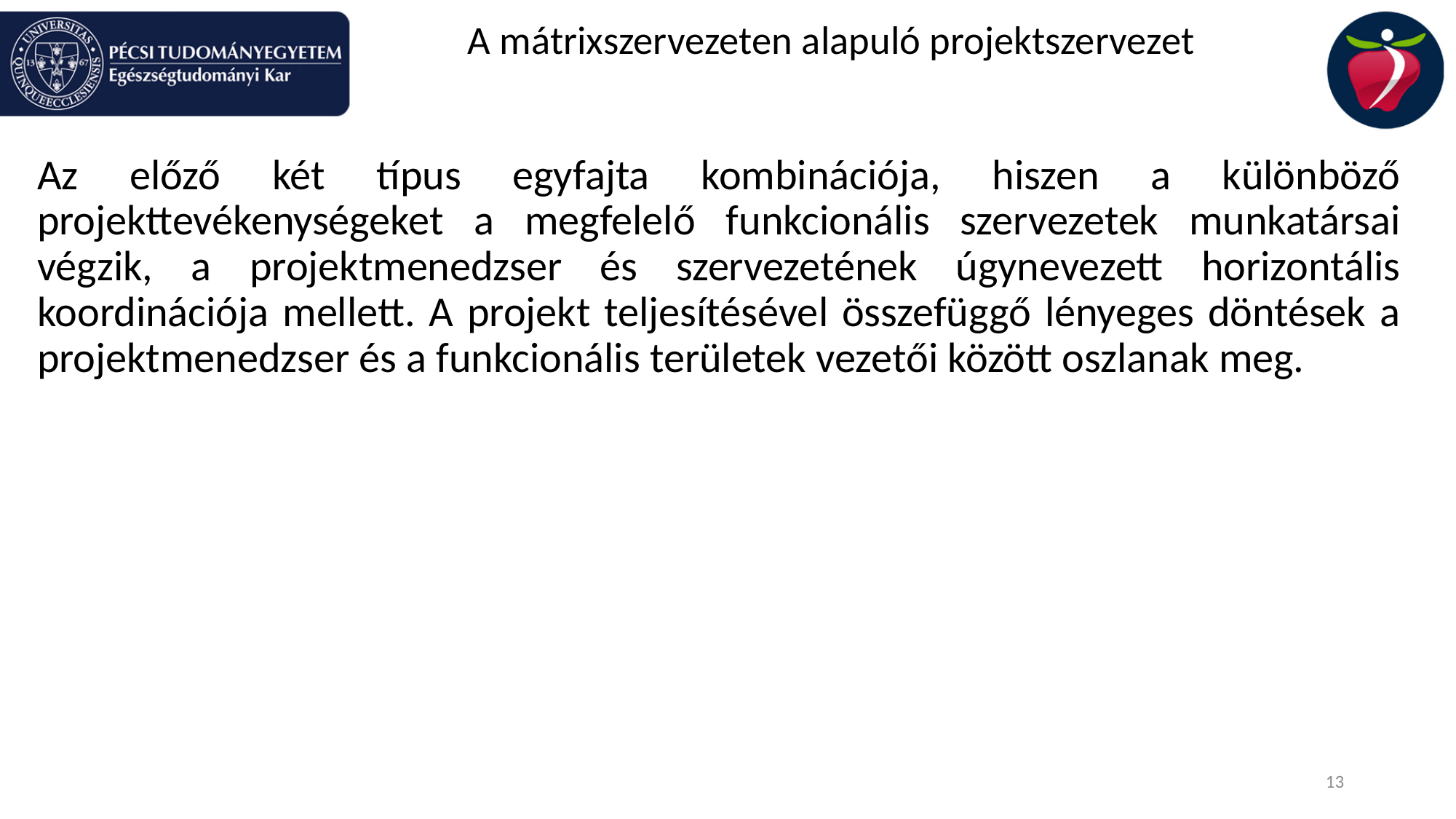

# A mátrixszervezeten alapuló projektszervezet
Az előző két típus egyfajta kombinációja, hiszen a különböző projekttevékenységeket a megfelelő funkcionális szervezetek munkatársai végzik, a projektmenedzser és szervezetének úgynevezett horizontális koordinációja mellett. A projekt teljesítésével összefüggő lényeges döntések a projektmenedzser és a funkcionális területek vezetői között oszlanak meg.
13